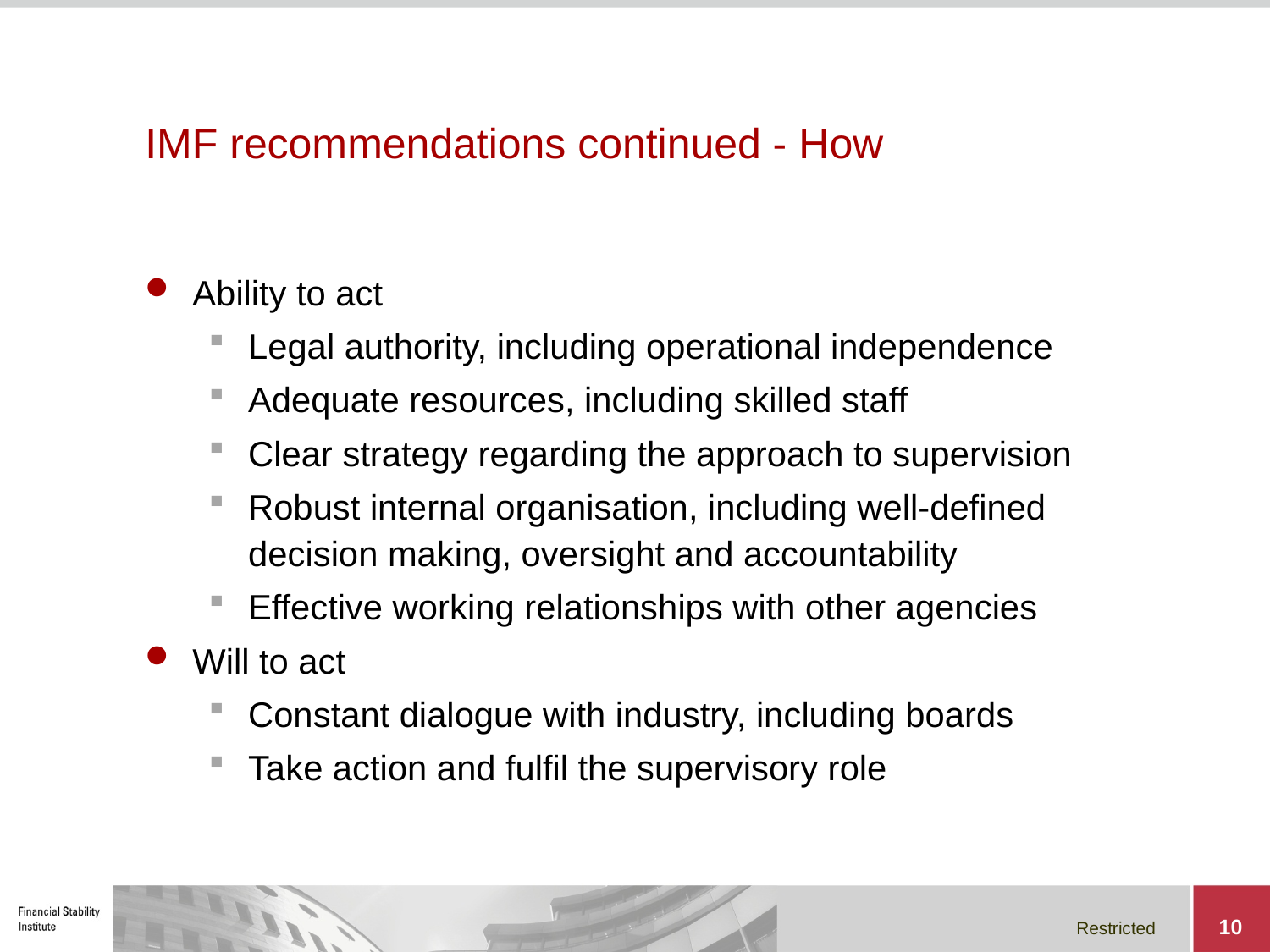

# IMF recommendations continued - How
Ability to act
Legal authority, including operational independence
Adequate resources, including skilled staff
Clear strategy regarding the approach to supervision
Robust internal organisation, including well-defined decision making, oversight and accountability
Effective working relationships with other agencies
Will to act
Constant dialogue with industry, including boards
Take action and fulfil the supervisory role

10